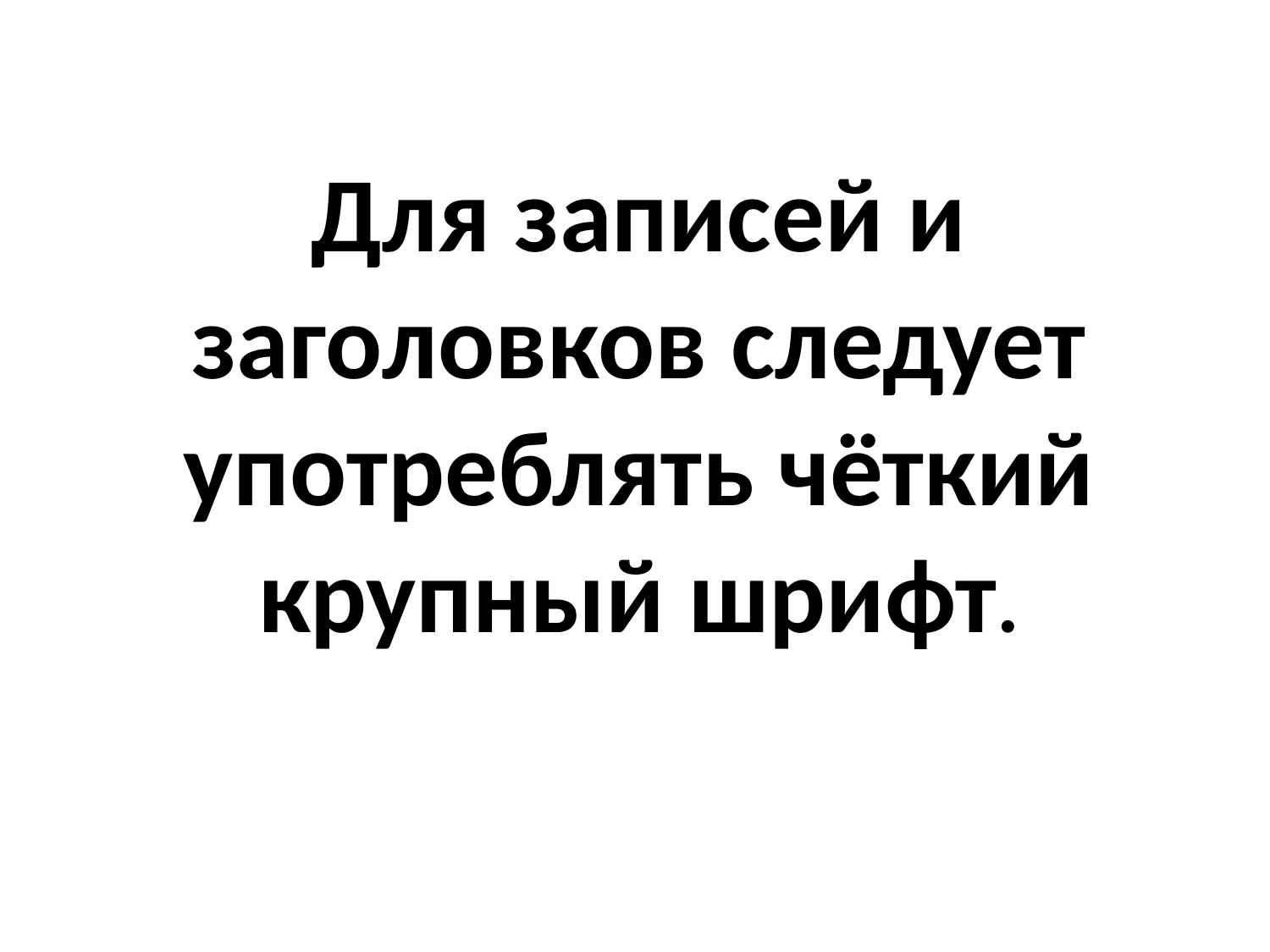

Для записей и заголовков следует употреблять чёткий крупный шрифт.